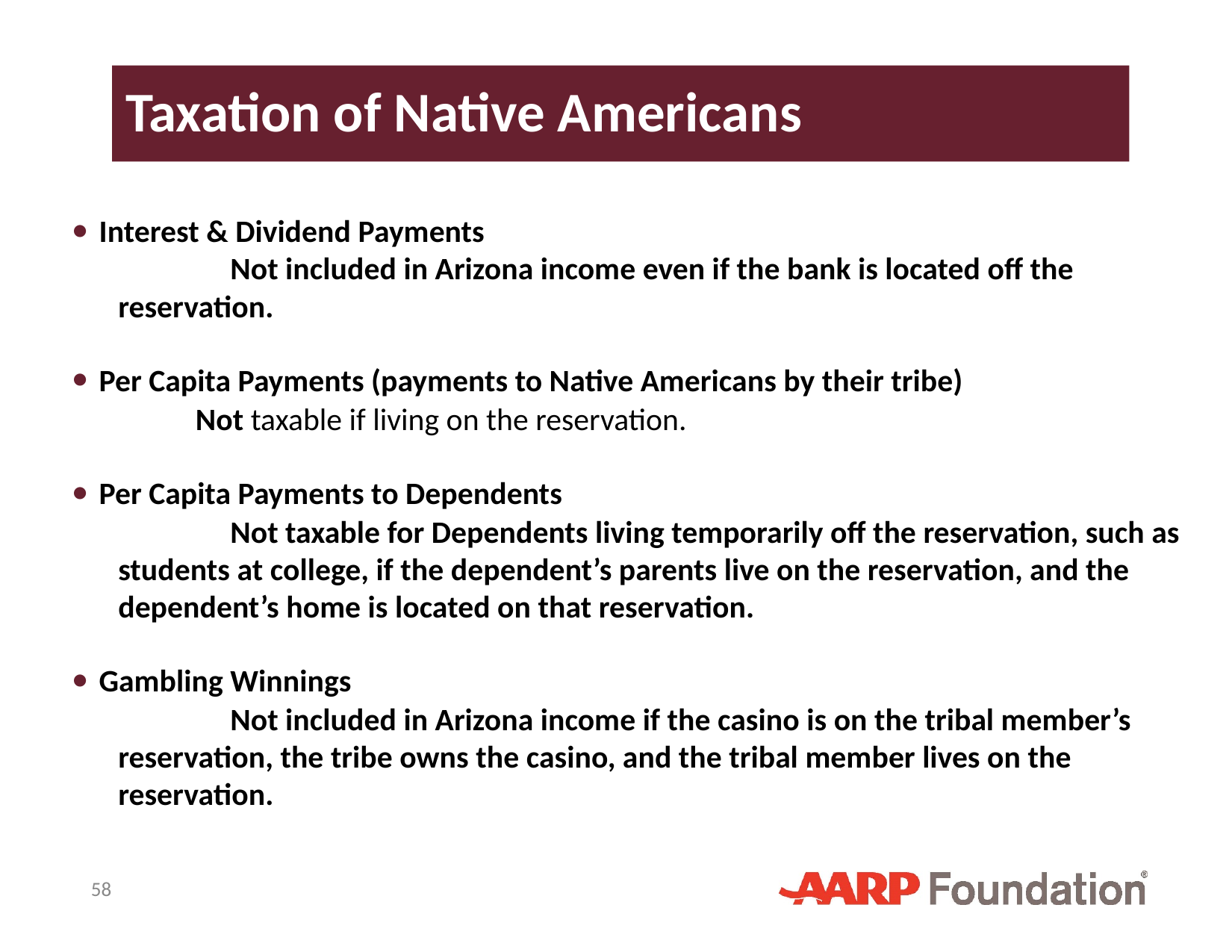

# Taxation of Native Americans
Interest & Dividend Payments
		Not included in Arizona income even if the bank is located off the reservation.

Per Capita Payments (payments to Native Americans by their tribe)
Not taxable if living on the reservation.

Per Capita Payments to Dependents
		Not taxable for Dependents living temporarily off the reservation, such as students at college, if the dependent’s parents live on the reservation, and the dependent’s home is located on that reservation.

Gambling Winnings
		Not included in Arizona income if the casino is on the tribal member’s reservation, the tribe owns the casino, and the tribal member lives on the reservation.
58